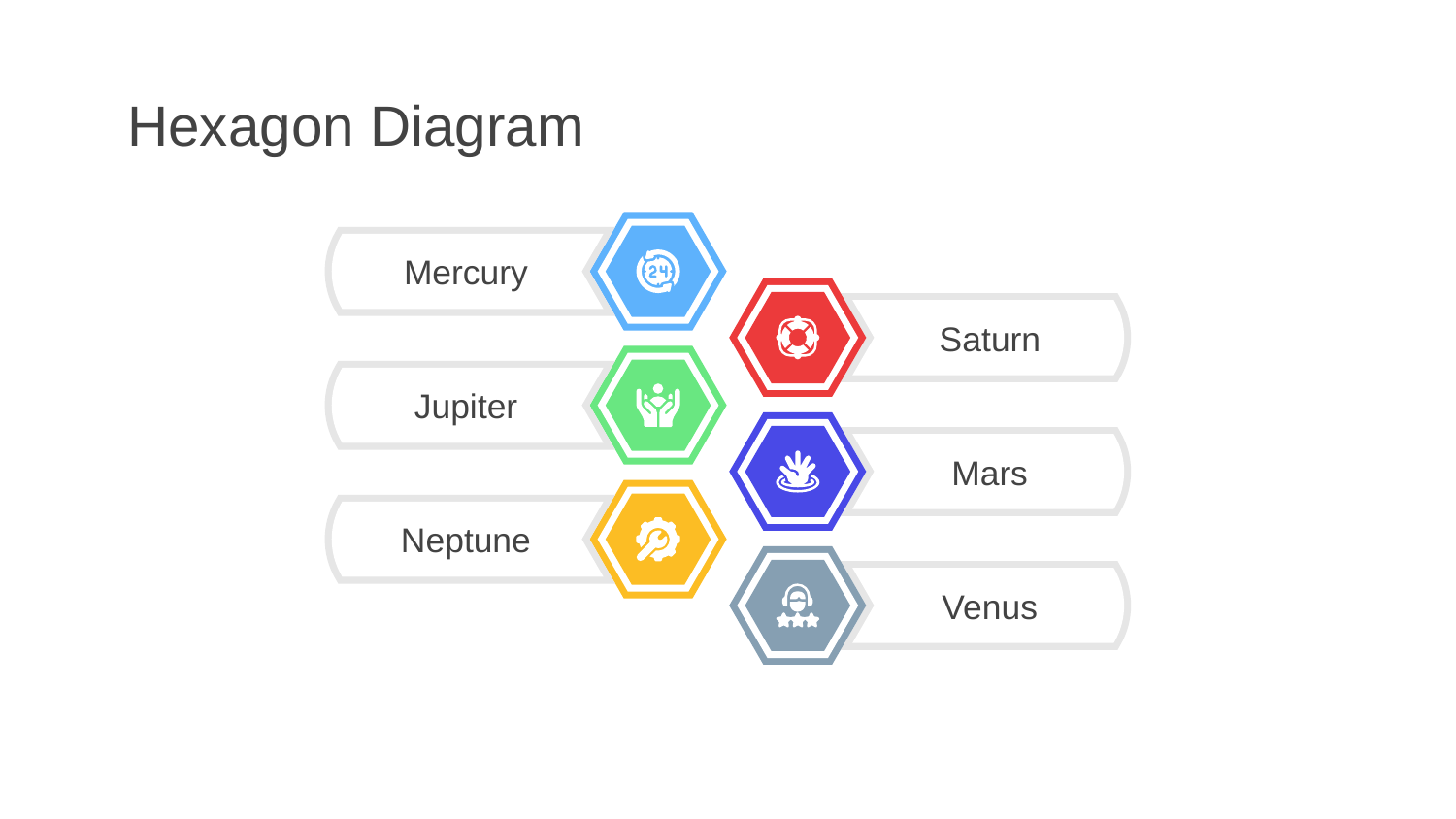

# Hexagon Diagram

Mercury

Saturn

Jupiter

Mars

Neptune

Venus